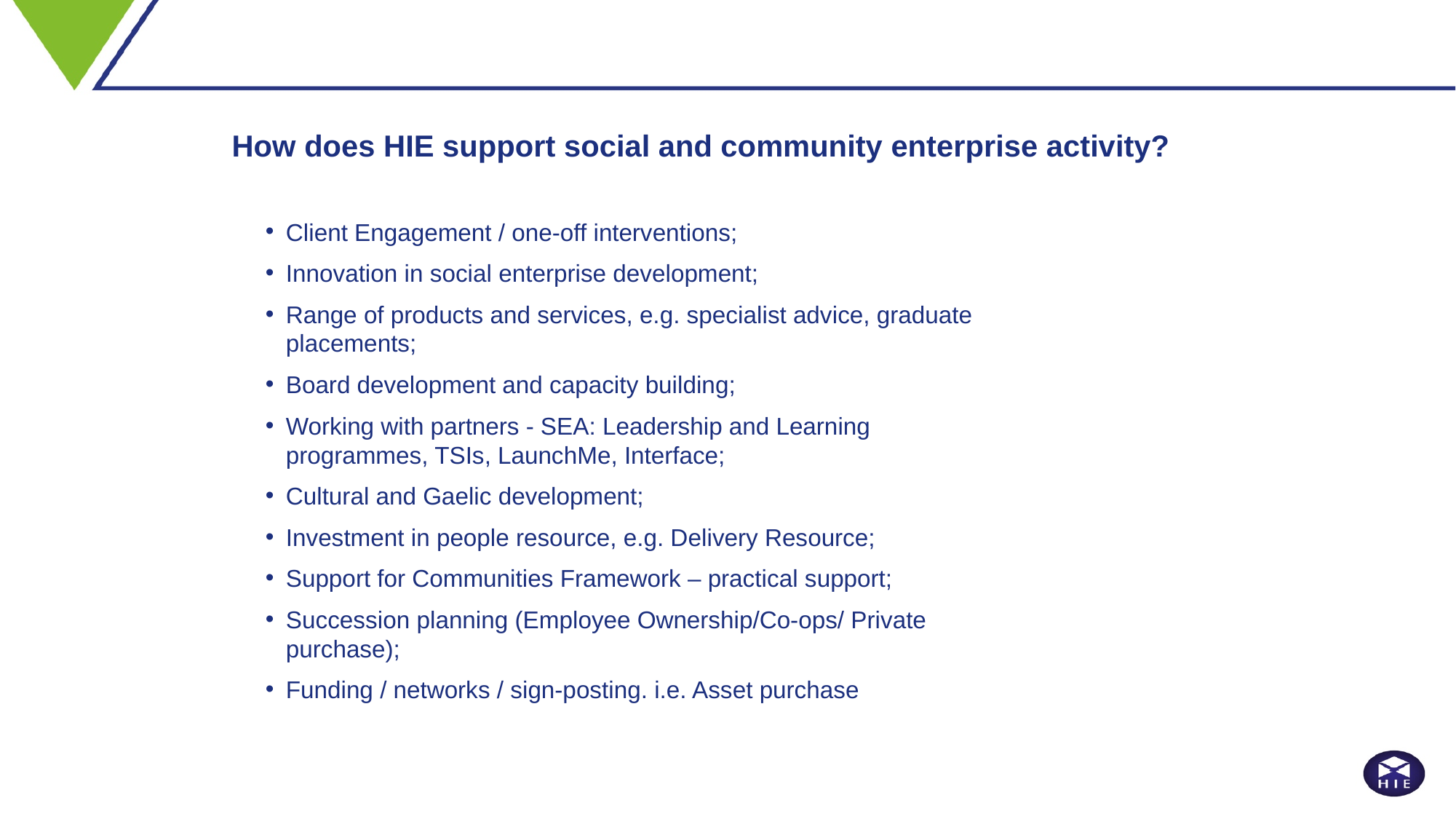

How does HIE support social and community enterprise activity?
Client Engagement / one-off interventions;
Innovation in social enterprise development;
Range of products and services, e.g. specialist advice, graduate placements;
Board development and capacity building;
Working with partners - SEA: Leadership and Learning programmes, TSIs, LaunchMe, Interface;
Cultural and Gaelic development;
Investment in people resource, e.g. Delivery Resource;
Support for Communities Framework – practical support;
Succession planning (Employee Ownership/Co-ops/ Private purchase);
Funding / networks / sign-posting. i.e. Asset purchase